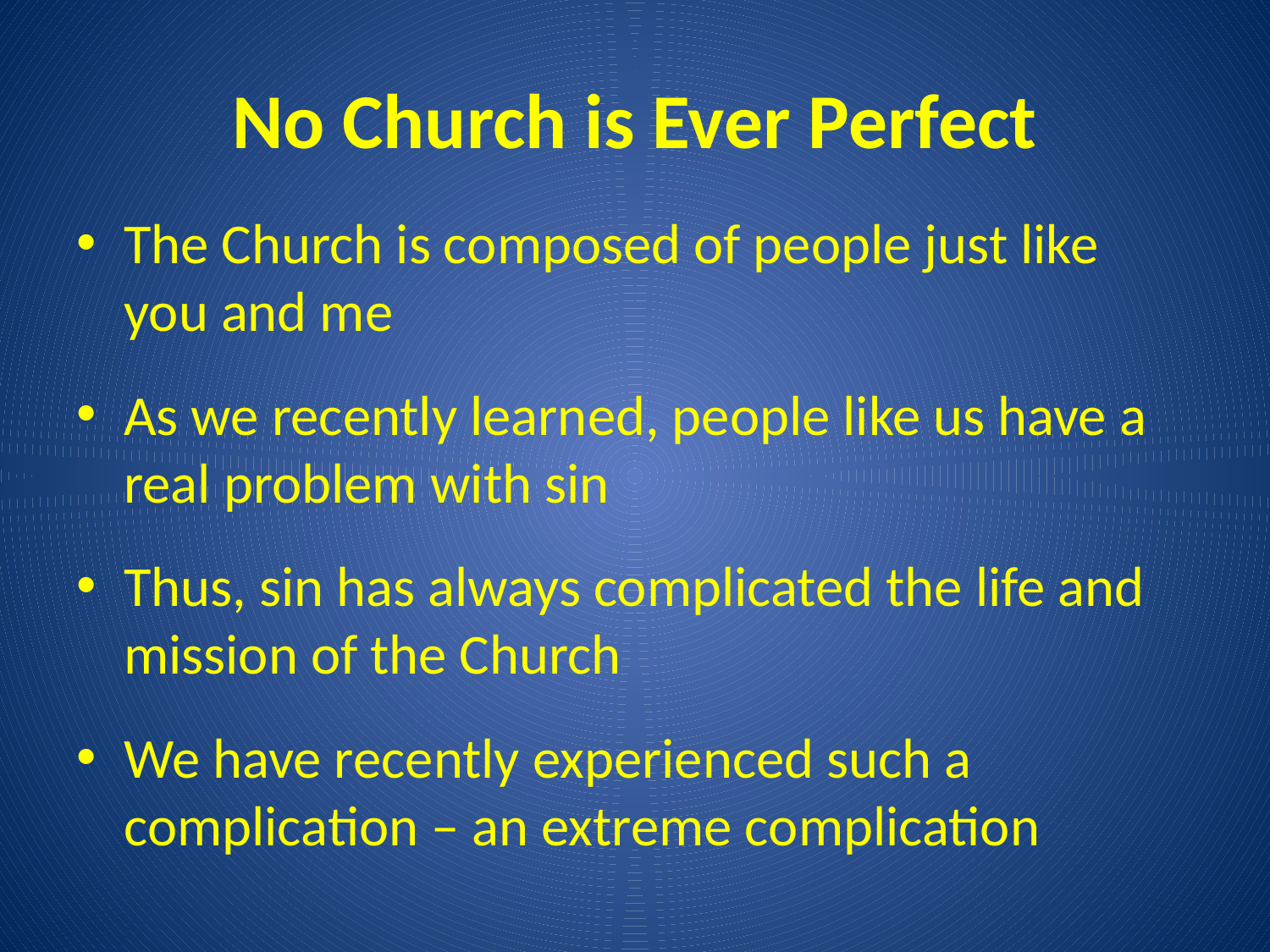

# No Church is Ever Perfect
The Church is composed of people just like you and me

As we recently learned, people like us have a real problem with sin

Thus, sin has always complicated the life and mission of the Church

We have recently experienced such a complication – an extreme complication